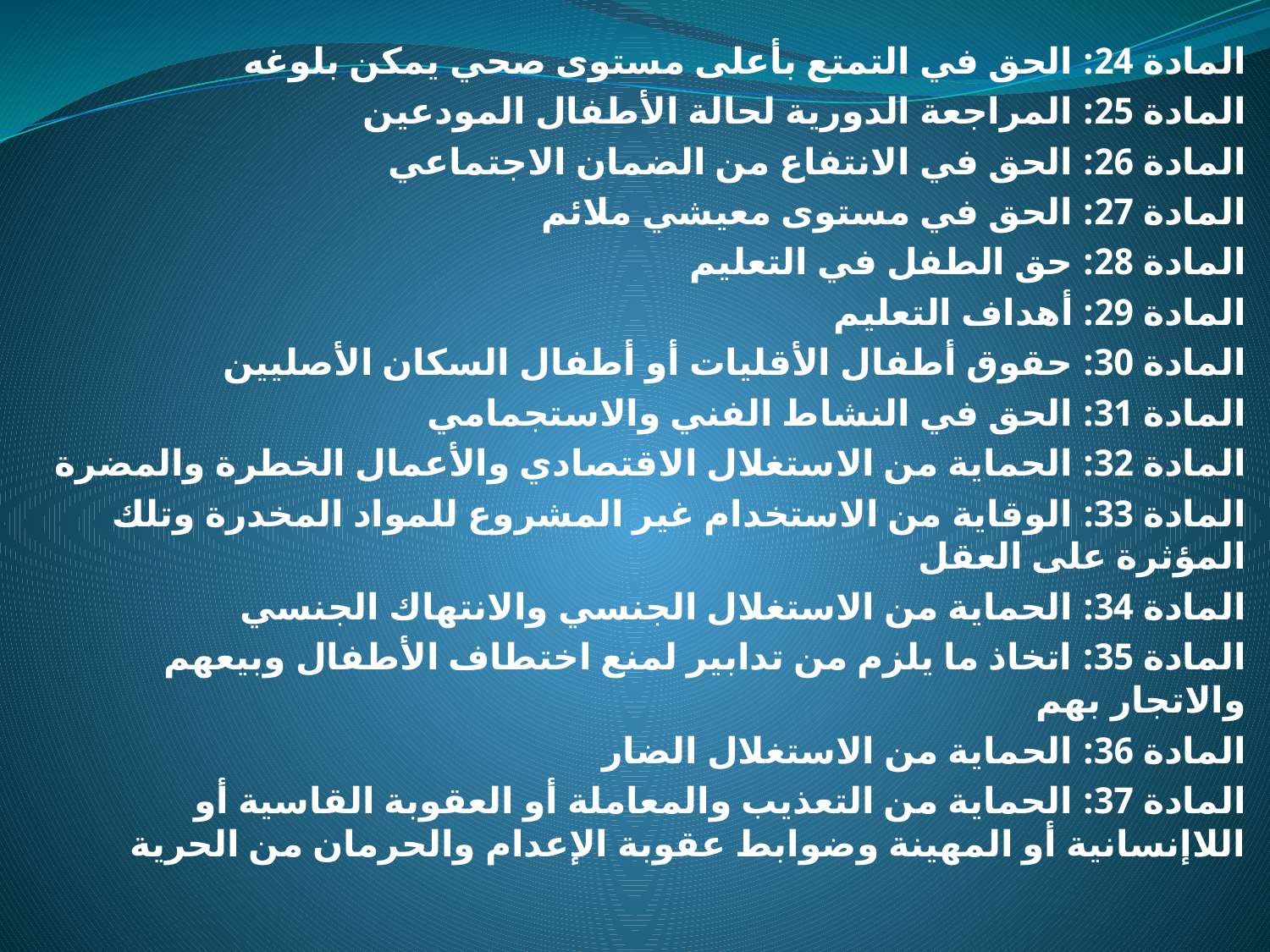

المادة 24: الحق في التمتع بأعلى مستوى صحي يمكن بلوغه
المادة 25: المراجعة الدورية لحالة الأطفال المودعين
المادة 26: الحق في الانتفاع من الضمان الاجتماعي
المادة 27: الحق في مستوى معيشي ملائم
المادة 28: حق الطفل في التعليم
المادة 29: أهداف التعليم
المادة 30: حقوق أطفال الأقليات أو أطفال السكان الأصليين
المادة 31: الحق في النشاط الفني والاستجمامي
المادة 32: الحماية من الاستغلال الاقتصادي والأعمال الخطرة والمضرة
المادة 33: الوقاية من الاستخدام غير المشروع للمواد المخدرة وتلك المؤثرة على العقل
المادة 34: الحماية من الاستغلال الجنسي والانتهاك الجنسي
المادة 35: اتخاذ ما يلزم من تدابير لمنع اختطاف الأطفال وبيعهم والاتجار بهم
المادة 36: الحماية من الاستغلال الضار
المادة 37: الحماية من التعذيب والمعاملة أو العقوبة القاسية أو اللاإنسانية أو المهينة وضوابط عقوبة الإعدام والحرمان من الحرية